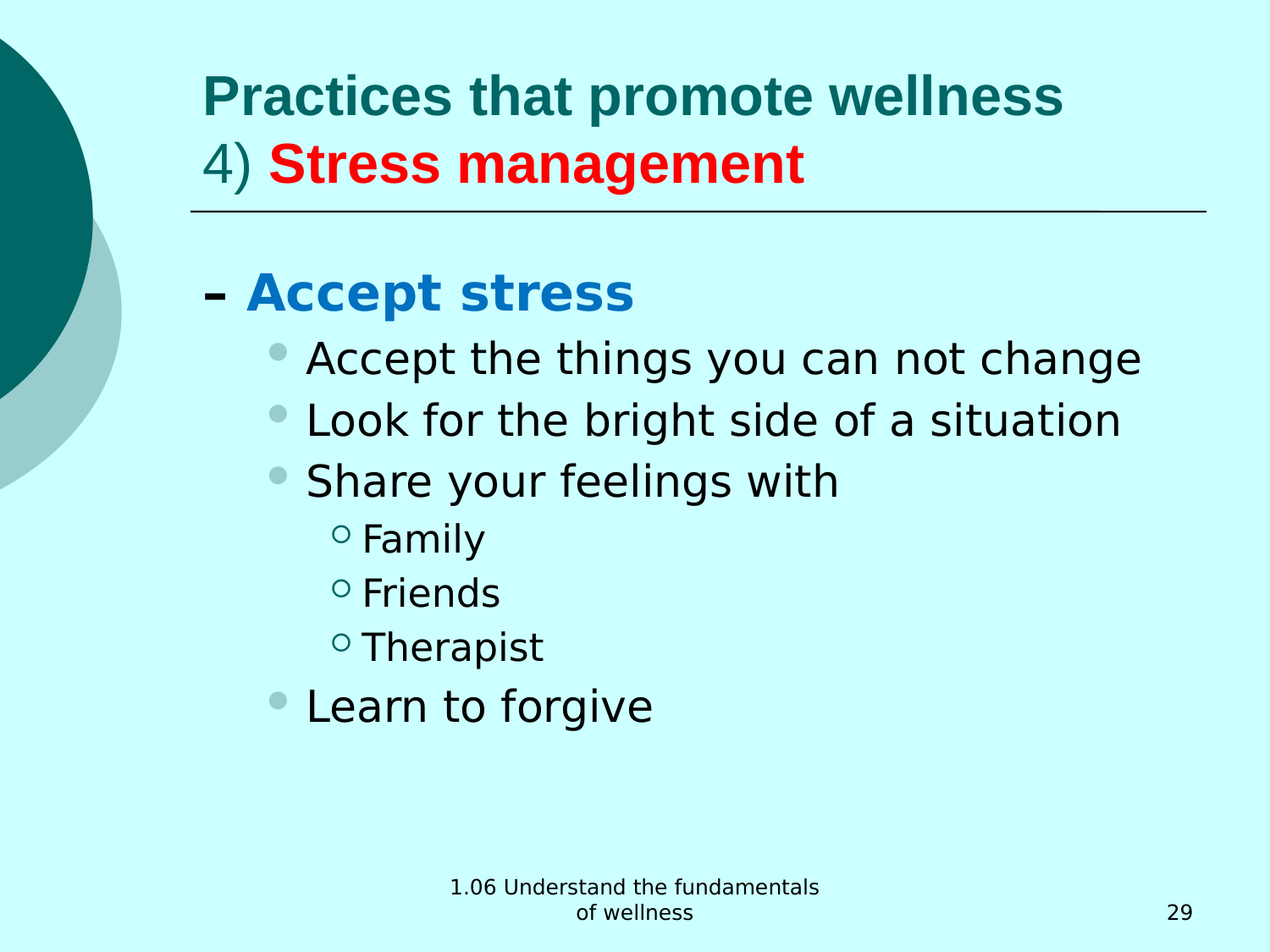

# Practices that promote wellness 4) Stress management
– Accept stress
Accept the things you can not change
Look for the bright side of a situation
Share your feelings with
Family
Friends
Therapist
Learn to forgive

1.06 Understand the fundamentals of wellness
29